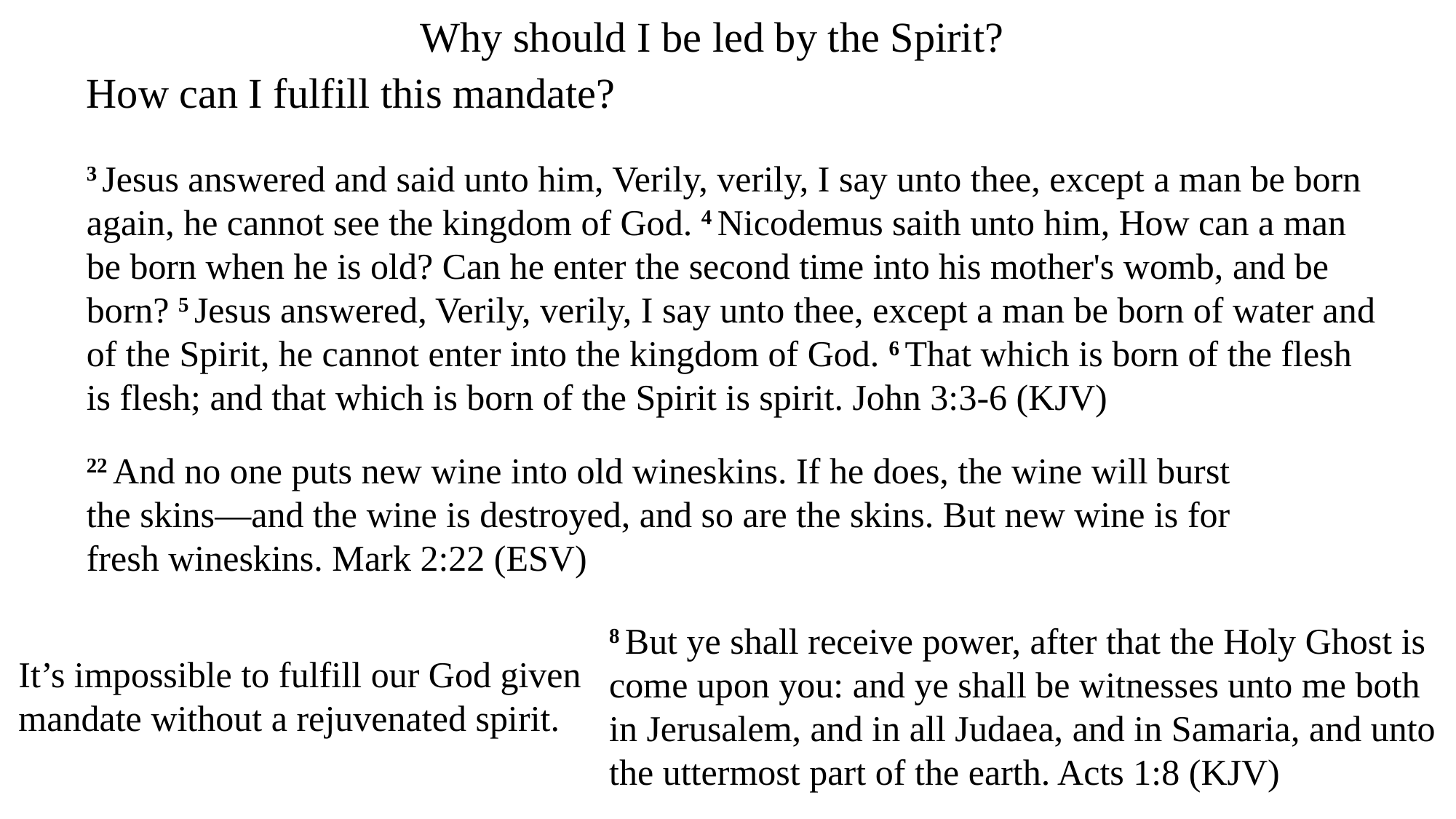

Why should I be led by the Spirit?
How can I fulfill this mandate?
3 Jesus answered and said unto him, Verily, verily, I say unto thee, except a man be born again, he cannot see the kingdom of God. 4 Nicodemus saith unto him, How can a man be born when he is old? Can he enter the second time into his mother's womb, and be born? 5 Jesus answered, Verily, verily, I say unto thee, except a man be born of water and of the Spirit, he cannot enter into the kingdom of God. 6 That which is born of the flesh is flesh; and that which is born of the Spirit is spirit. John 3:3-6 (KJV)
22 And no one puts new wine into old wineskins. If he does, the wine will burst the skins—and the wine is destroyed, and so are the skins. But new wine is for fresh wineskins. Mark 2:22 (ESV)
8 But ye shall receive power, after that the Holy Ghost is come upon you: and ye shall be witnesses unto me both in Jerusalem, and in all Judaea, and in Samaria, and unto the uttermost part of the earth. Acts 1:8 (KJV)
It’s impossible to fulfill our God given mandate without a rejuvenated spirit.